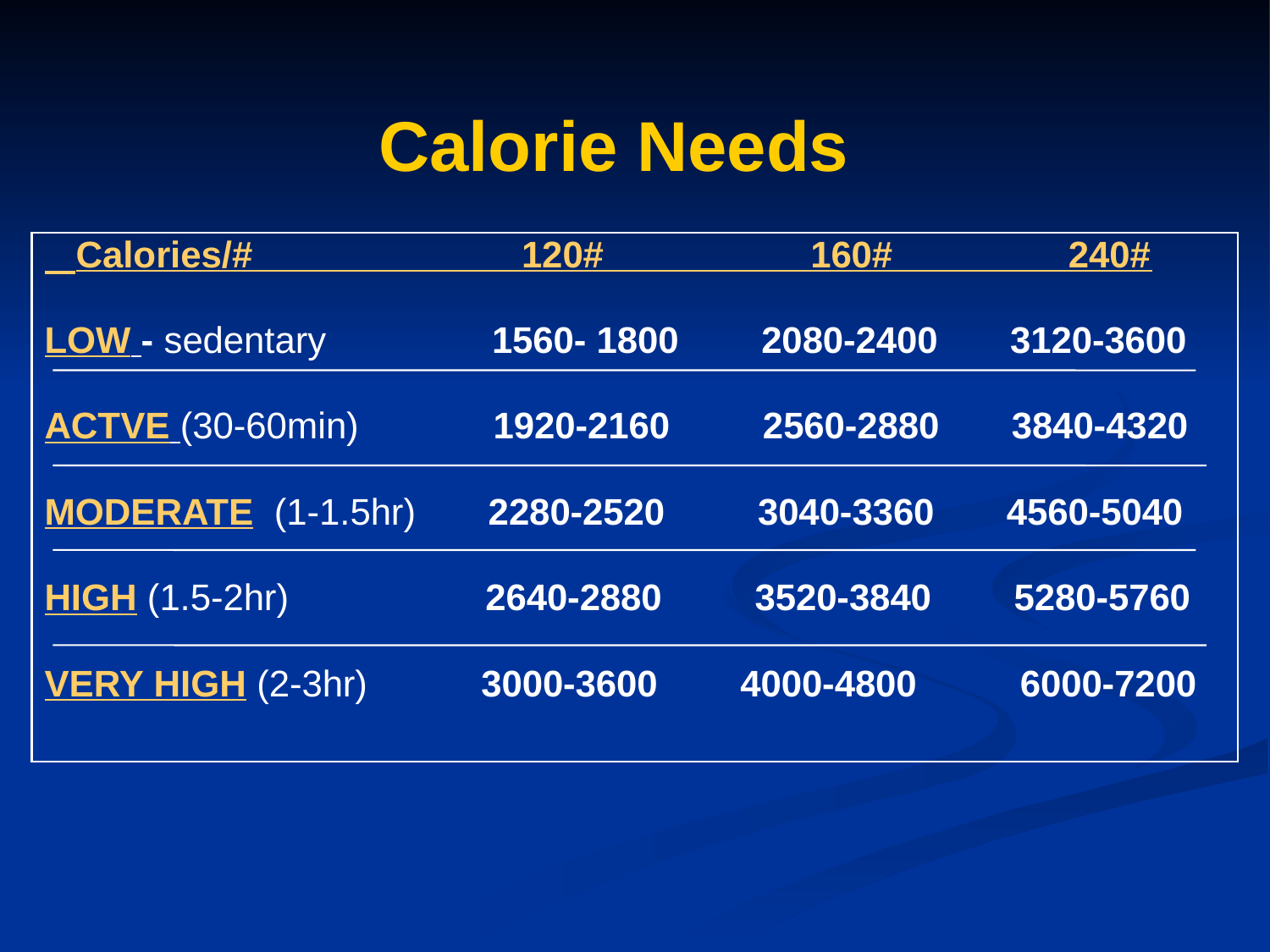

# Calorie Needs
    Calories/#                          120#                    160#                 240#

LOW - sedentary                1560- 1800        2080-2400       3120-3600

ACTVE (30-60min)             1920-2160         2560-2880       3840-4320

MODERATE  (1-1.5hr)       2280-2520         3040-3360       4560-5040

HIGH (1.5-2hr)                   2640-2880         3520-3840        5280-5760

VERY HIGH (2-3hr)           3000-3600        4000-4800          6000-7200